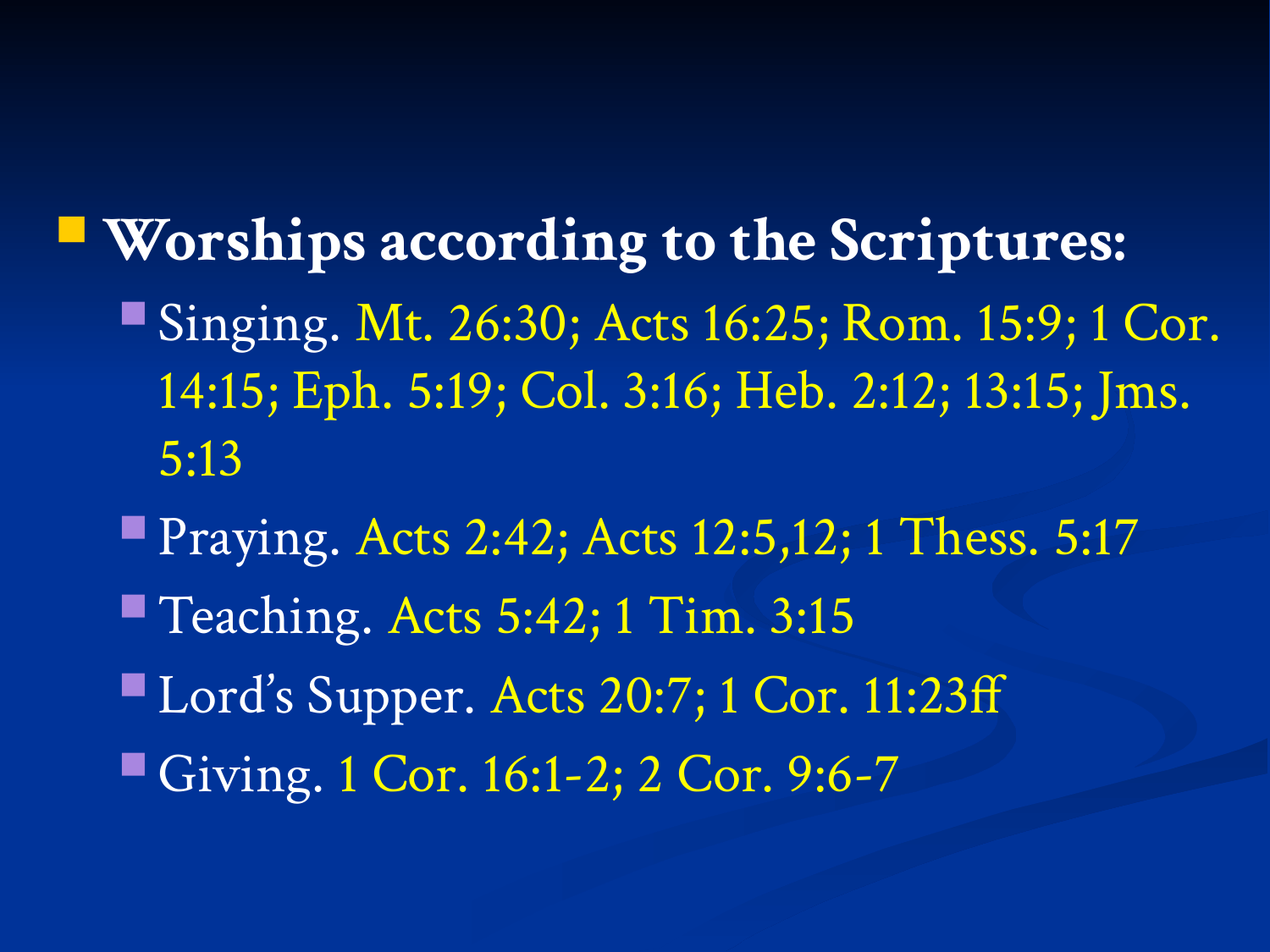

#
Worships according to the Scriptures:
Singing. Mt. 26:30; Acts 16:25; Rom. 15:9; 1 Cor. 14:15; Eph. 5:19; Col. 3:16; Heb. 2:12; 13:15; Jms. 5:13
Praying. Acts 2:42; Acts 12:5,12; 1 Thess. 5:17
Teaching. Acts 5:42; 1 Tim. 3:15
Lord’s Supper. Acts 20:7; 1 Cor. 11:23ff
Giving. 1 Cor. 16:1-2; 2 Cor. 9:6-7